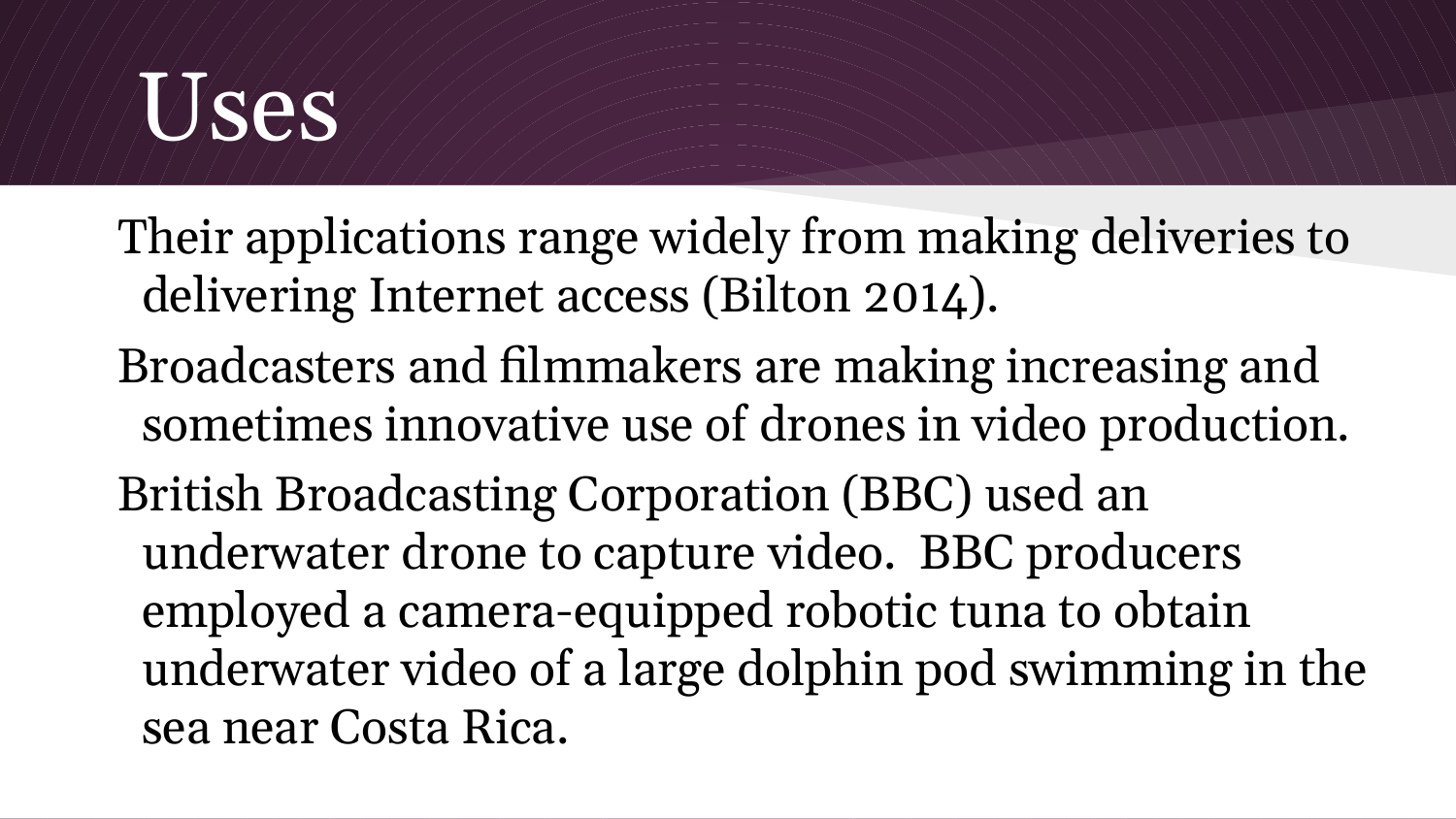

# Uses
Their applications range widely from making deliveries to delivering Internet access (Bilton 2014).
Broadcasters and filmmakers are making increasing and sometimes innovative use of drones in video production.
British Broadcasting Corporation (BBC) used an underwater drone to capture video.  BBC producers employed a camera-equipped robotic tuna to obtain underwater video of a large dolphin pod swimming in the sea near Costa Rica.